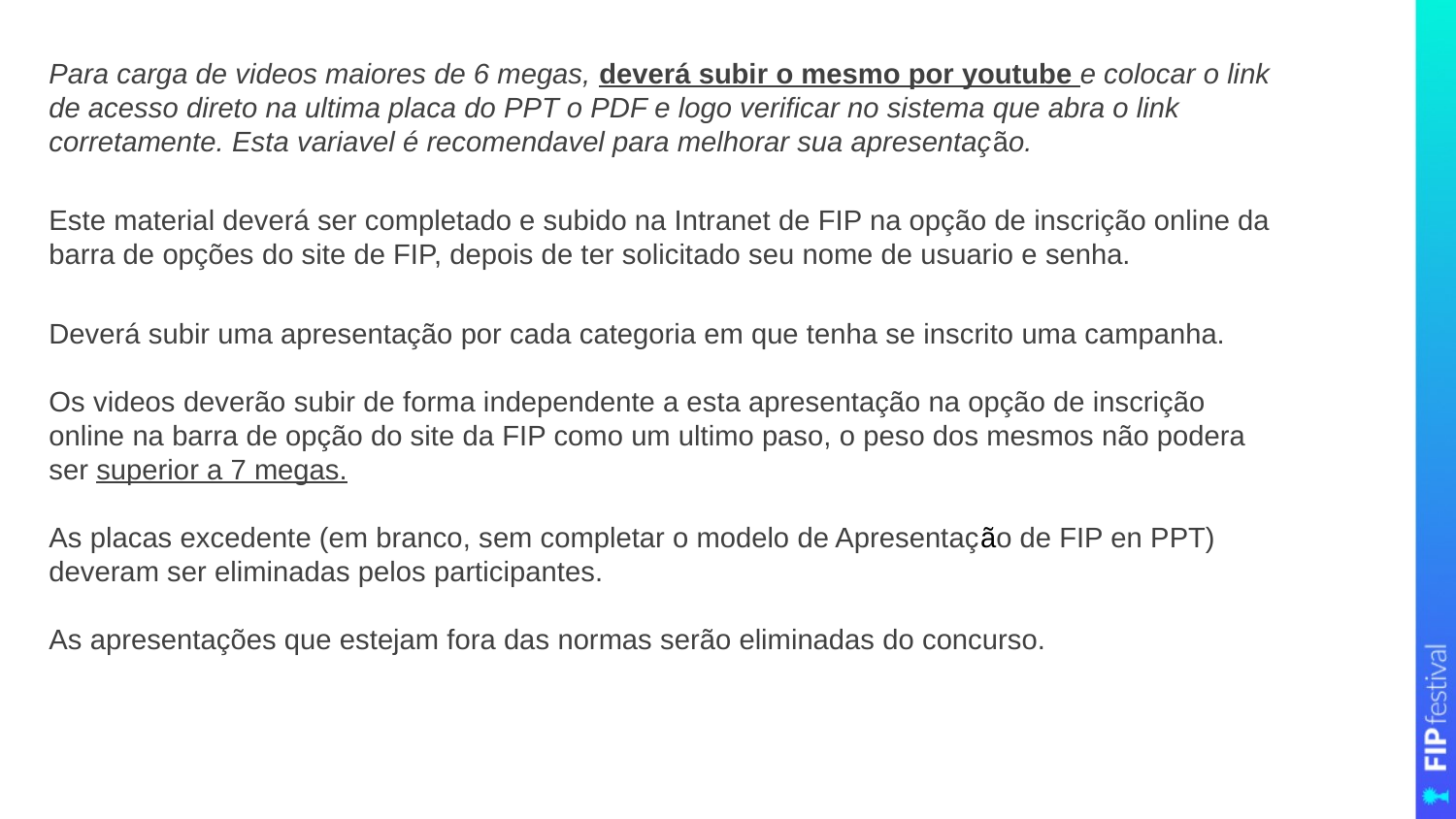

Para carga de videos maiores de 6 megas, deverá subir o mesmo por youtube e colocar o link de acesso direto na ultima placa do PPT o PDF e logo verificar no sistema que abra o link corretamente. Esta variavel é recomendavel para melhorar sua apresentação.

Este material deverá ser completado e subido na Intranet de FIP na opção de inscrição online da barra de opções do site de FIP, depois de ter solicitado seu nome de usuario e senha.

Deverá subir uma apresentação por cada categoria em que tenha se inscrito uma campanha.
Os videos deverão subir de forma independente a esta apresentação na opção de inscrição online na barra de opção do site da FIP como um ultimo paso, o peso dos mesmos não podera ser superior a 7 megas.
As placas excedente (em branco, sem completar o modelo de Apresentação de FIP en PPT) deveram ser eliminadas pelos participantes.
As apresentações que estejam fora das normas serão eliminadas do concurso.